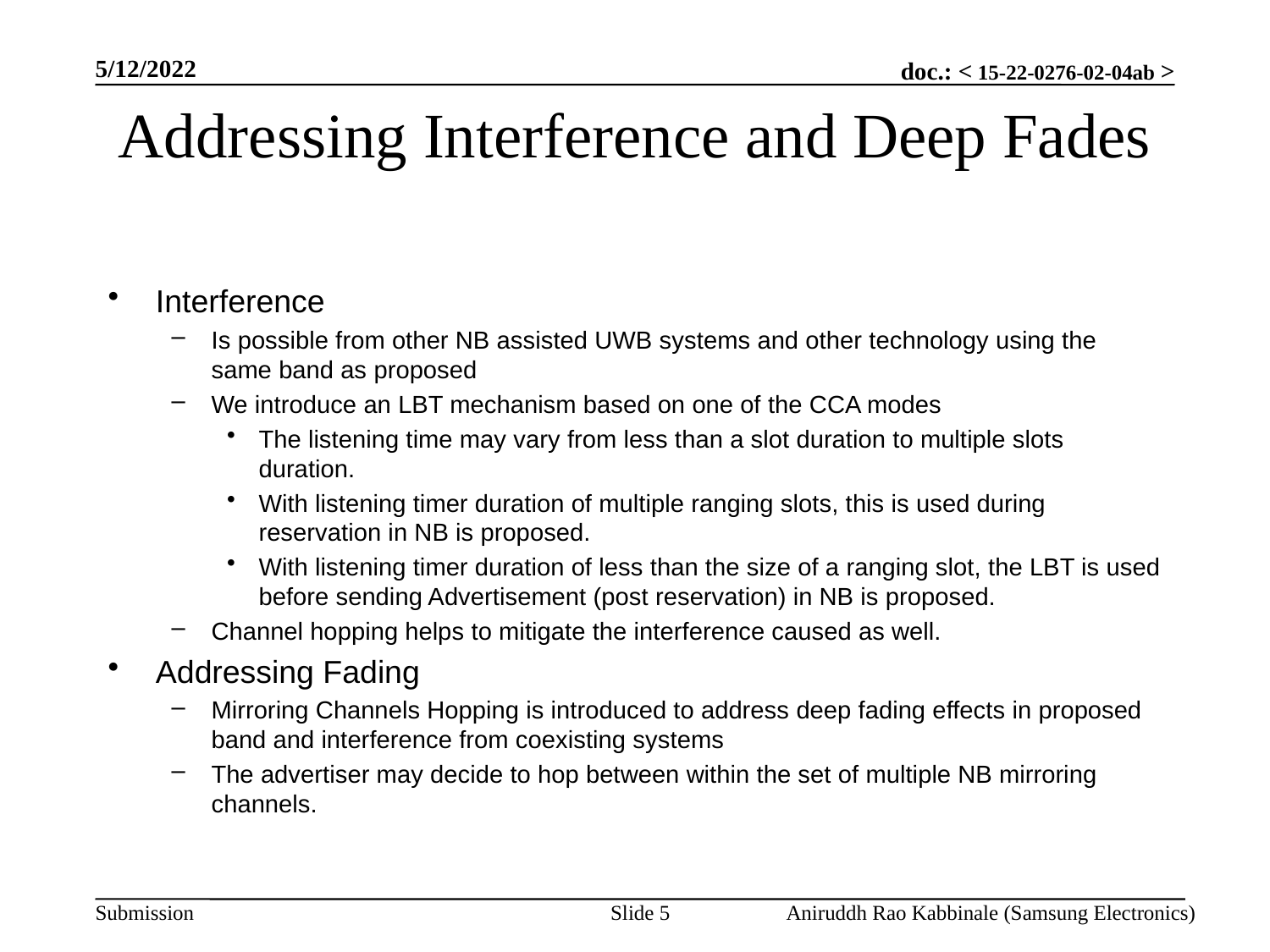

5/12/2022
# Addressing Interference and Deep Fades
Interference
Is possible from other NB assisted UWB systems and other technology using the same band as proposed
We introduce an LBT mechanism based on one of the CCA modes
The listening time may vary from less than a slot duration to multiple slots duration.
With listening timer duration of multiple ranging slots, this is used during reservation in NB is proposed.
With listening timer duration of less than the size of a ranging slot, the LBT is used before sending Advertisement (post reservation) in NB is proposed.
Channel hopping helps to mitigate the interference caused as well.
Addressing Fading
Mirroring Channels Hopping is introduced to address deep fading effects in proposed band and interference from coexisting systems
The advertiser may decide to hop between within the set of multiple NB mirroring channels.

Slide 5
Aniruddh Rao Kabbinale (Samsung Electronics)